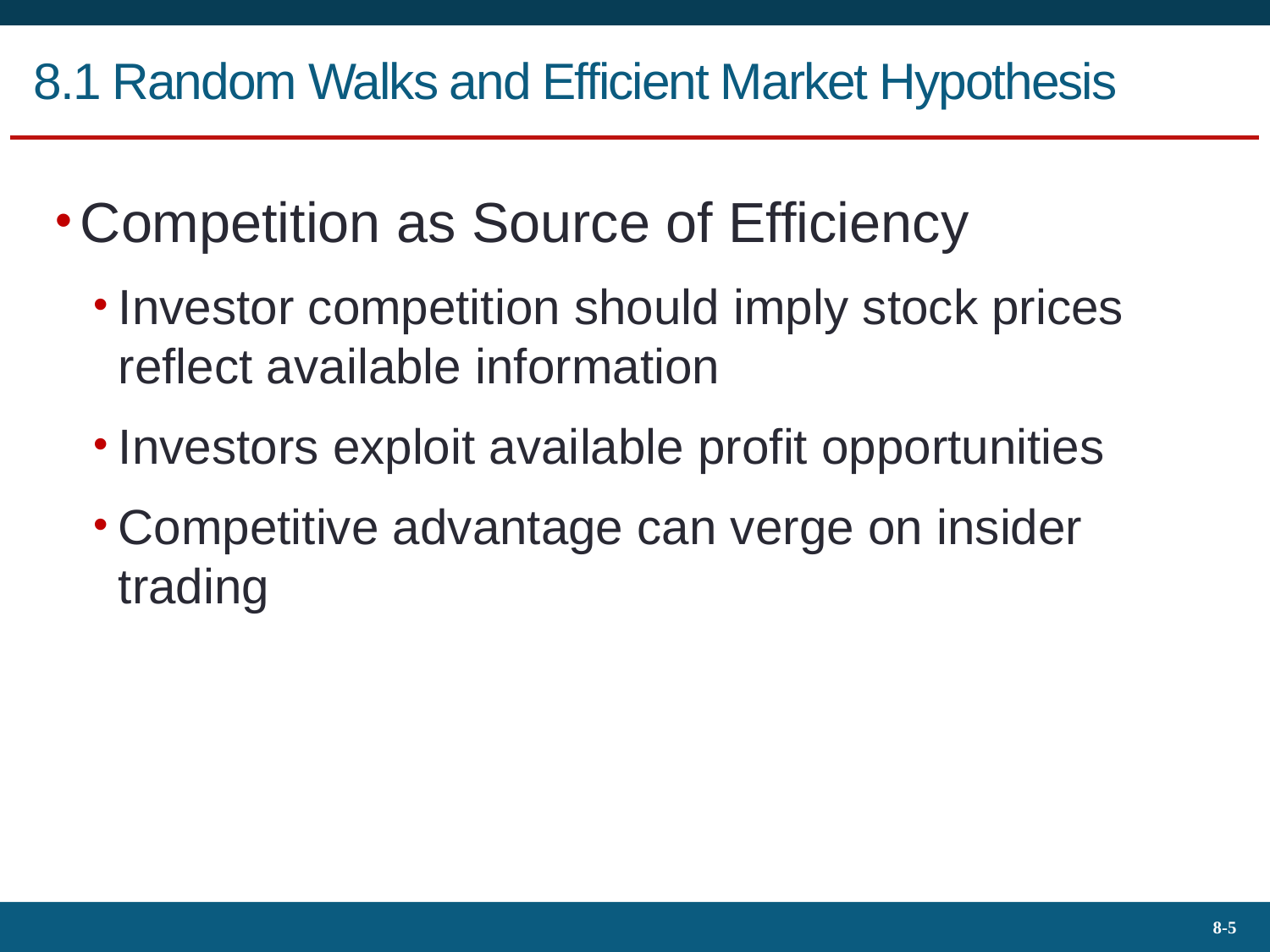

# 8.1 Random Walks and Efficient Market Hypothesis
Competition as Source of Efficiency
Investor competition should imply stock prices reflect available information
Investors exploit available profit opportunities
Competitive advantage can verge on insider trading